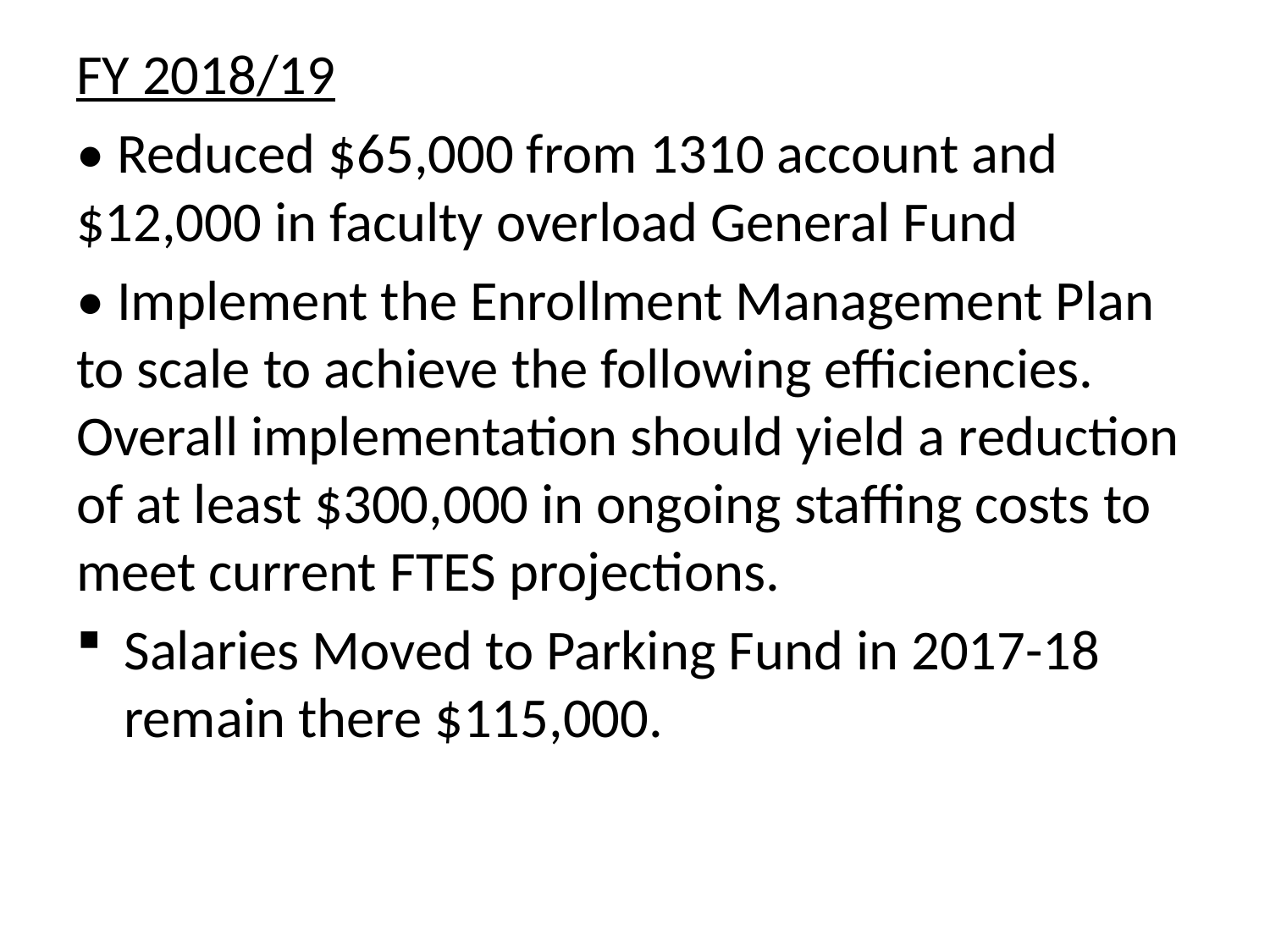

FY 2018/19
• Reduced $65,000 from 1310 account and $12,000 in faculty overload General Fund
• Implement the Enrollment Management Plan to scale to achieve the following efficiencies. Overall implementation should yield a reduction of at least $300,000 in ongoing staffing costs to meet current FTES projections.
Salaries Moved to Parking Fund in 2017-18 remain there $115,000.